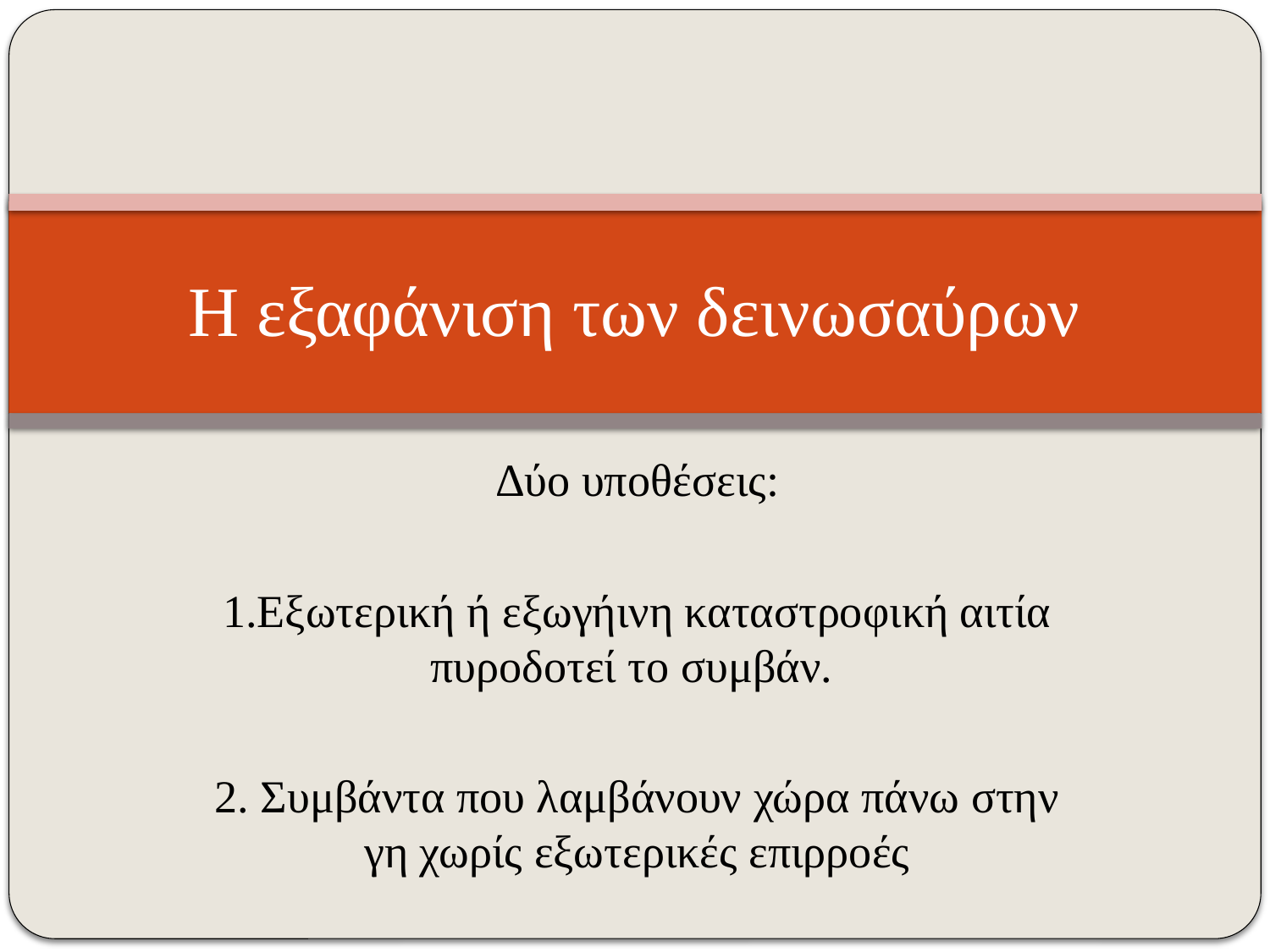

# Η εξαφάνιση των δεινωσαύρων
Δύο υποθέσεις:

1.Εξωτερική ή εξωγήινη καταστροφική αιτία πυροδοτεί το συμβάν.

2. Συμβάντα που λαμβάνουν χώρα πάνω στην γη χωρίς εξωτερικές επιρροές